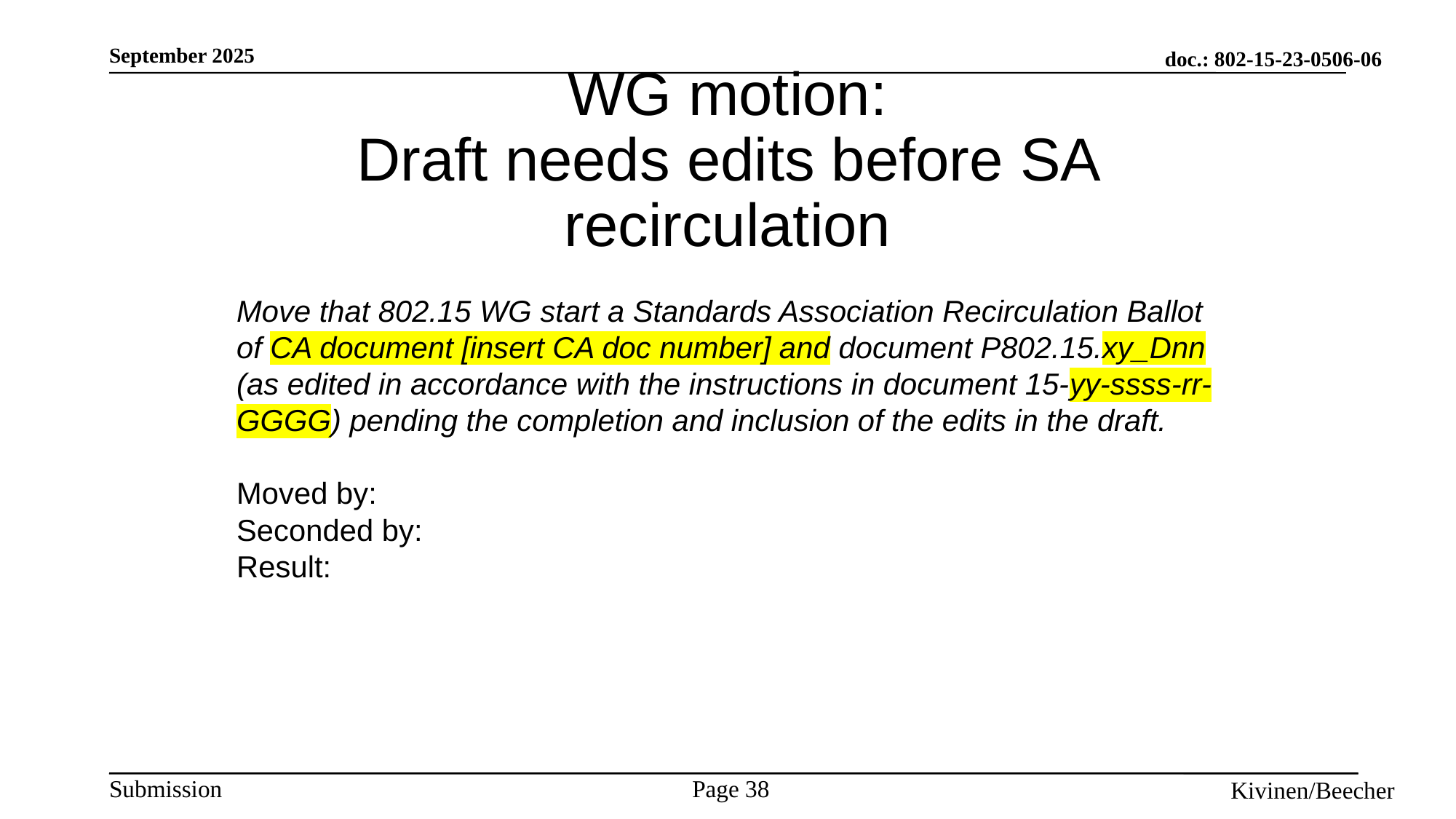

# WG motion: Draft needs edits before SA recirculation
Move that 802.15 WG start a Standards Association Recirculation Ballot of CA document [insert CA doc number] and document P802.15.xy_Dnn (as edited in accordance with the instructions in document 15-yy-ssss-rr-GGGG) pending the completion and inclusion of the edits in the draft.

Moved by:
Seconded by:
Result: